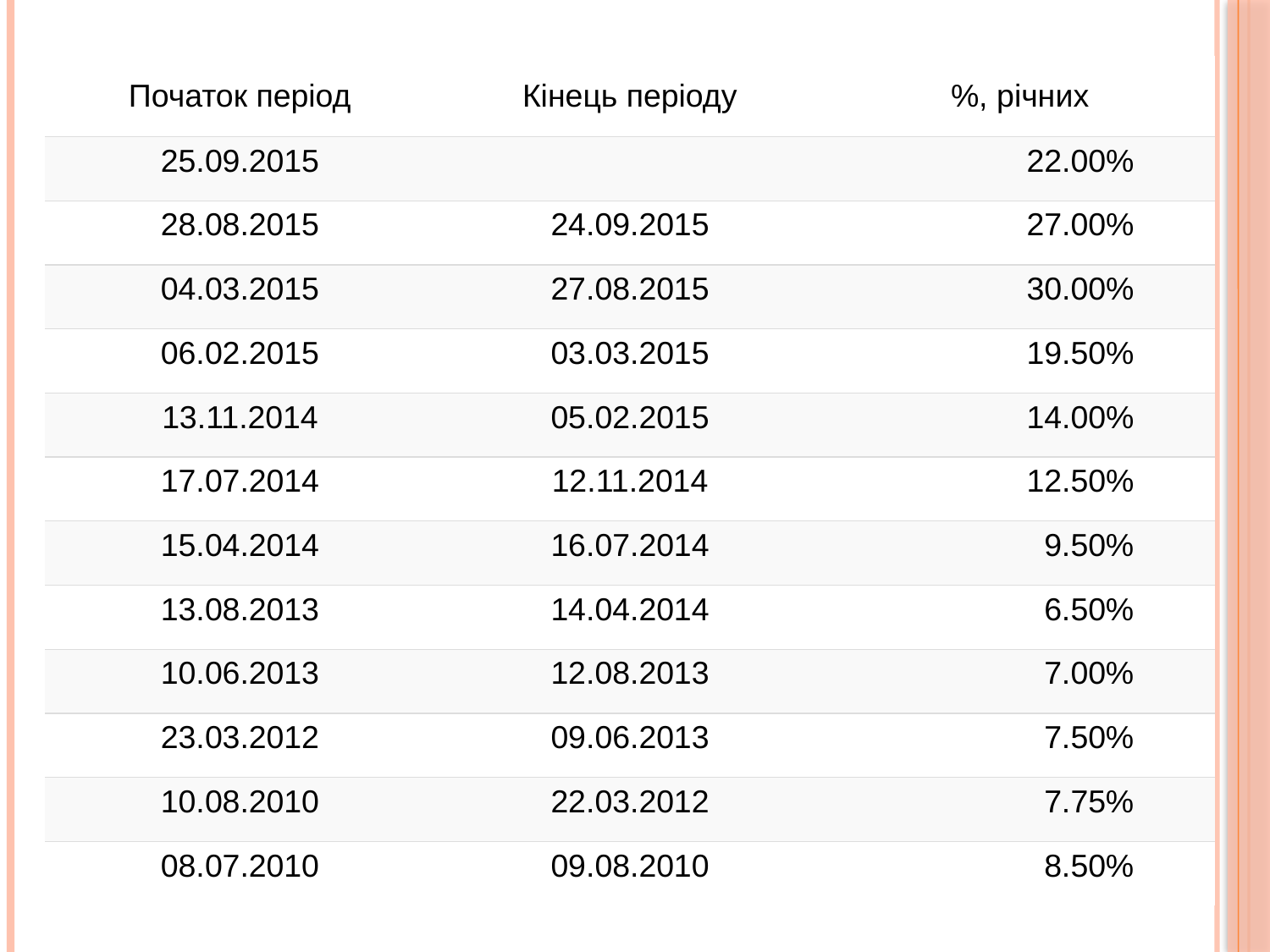

| Початок період | Кінець періоду | %, річних |
| --- | --- | --- |
| 25.09.2015 |  | 22.00% |
| 28.08.2015 | 24.09.2015 | 27.00% |
| 04.03.2015 | 27.08.2015 | 30.00% |
| 06.02.2015 | 03.03.2015 | 19.50% |
| 13.11.2014 | 05.02.2015 | 14.00% |
| 17.07.2014 | 12.11.2014 | 12.50% |
| 15.04.2014 | 16.07.2014 | 9.50% |
| 13.08.2013 | 14.04.2014 | 6.50% |
| 10.06.2013 | 12.08.2013 | 7.00% |
| 23.03.2012 | 09.06.2013 | 7.50% |
| 10.08.2010 | 22.03.2012 | 7.75% |
| 08.07.2010 | 09.08.2010 | 8.50% |